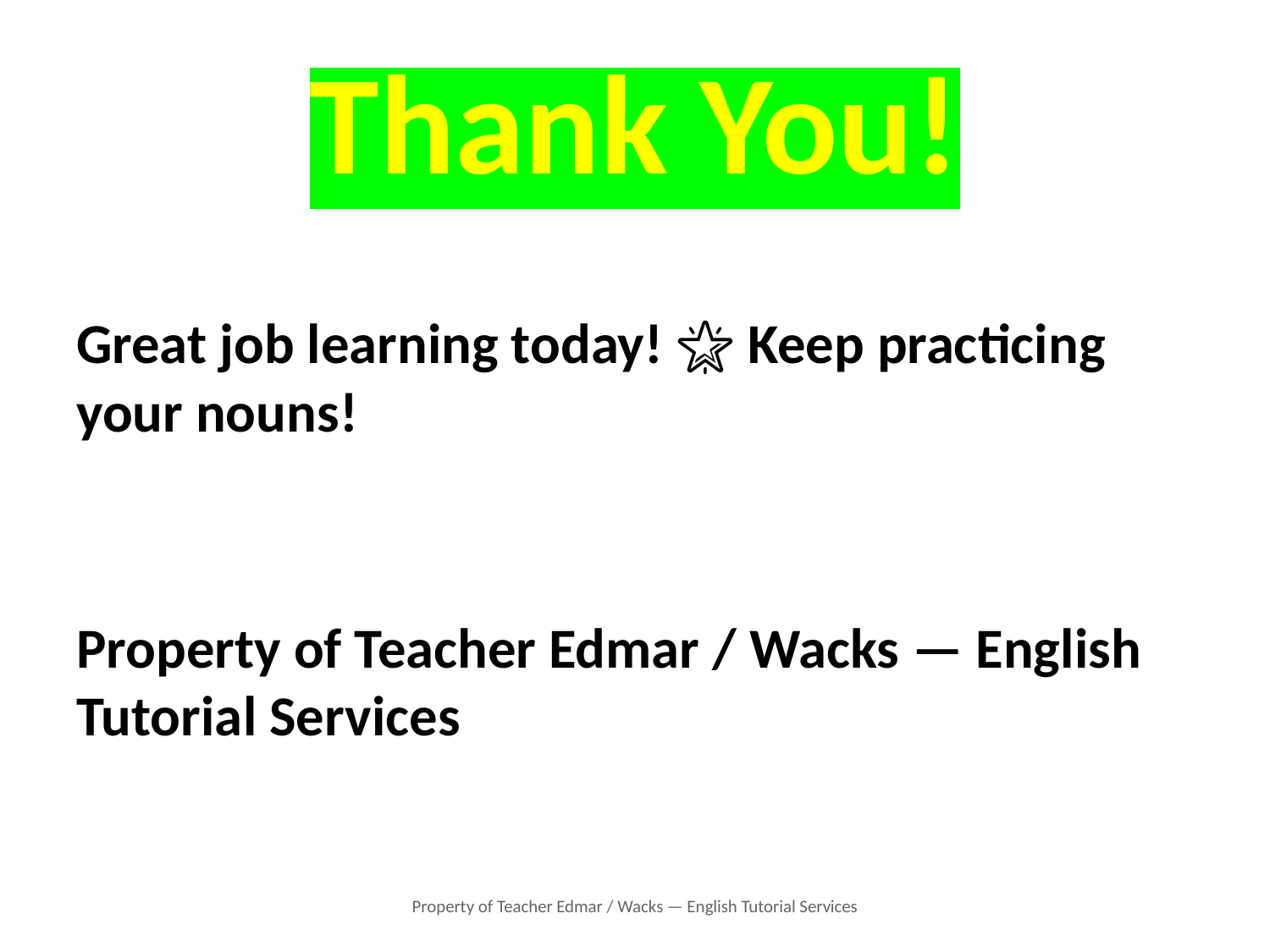

# Thank You!

Great job learning today! 🌟 Keep practicing your nouns!

Property of Teacher Edmar / Wacks — English Tutorial Services

Property of Teacher Edmar / Wacks — English Tutorial Services